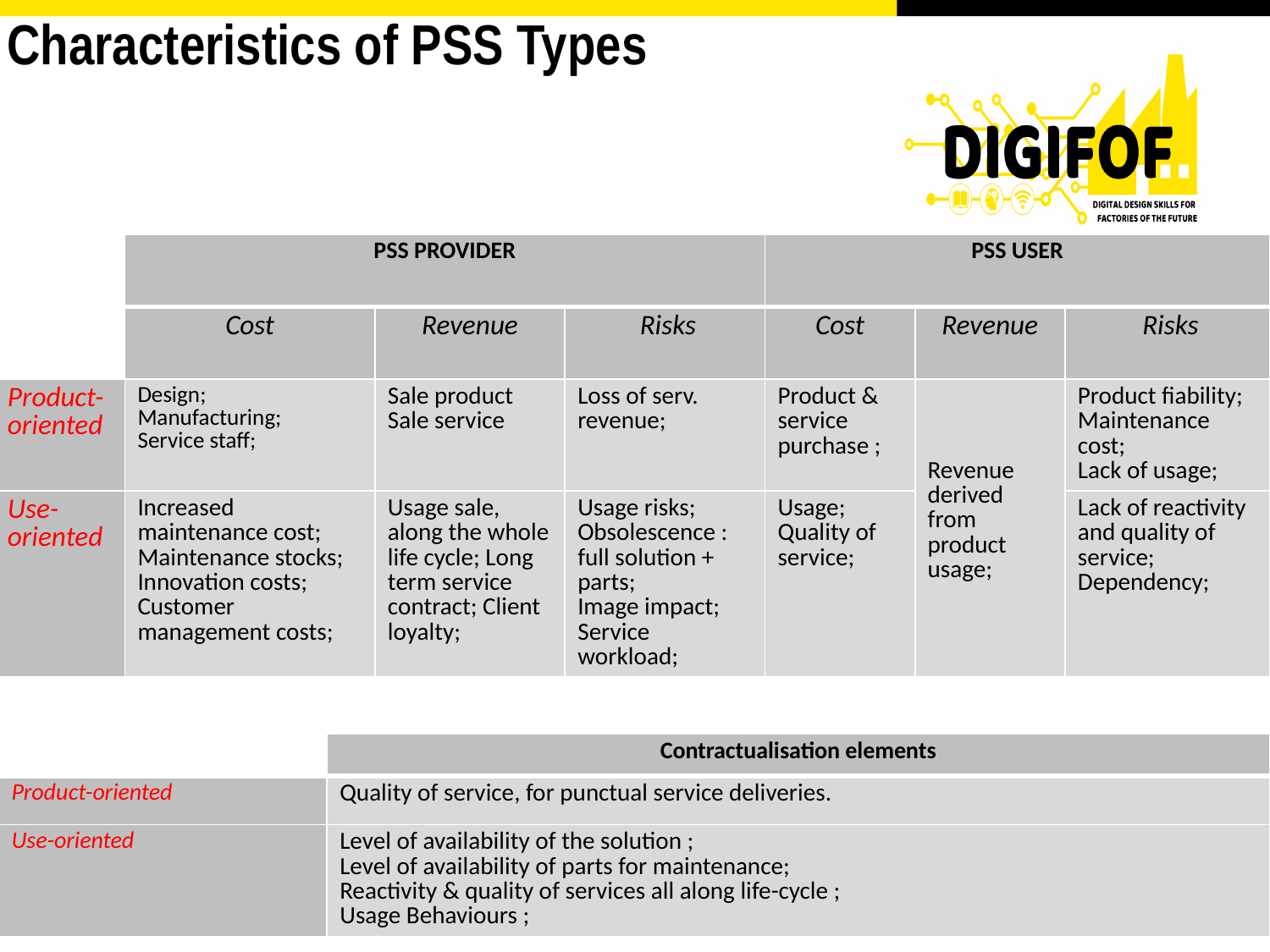

# Characteristics of PSS Types
|  | PSS PROVIDER |  |  | PSS USER |  |  |
| --- | --- | --- | --- | --- | --- | --- |
|  | Cost | Revenue | Risks | Cost | Revenue | Risks |
| Product-oriented | Design; Manufacturing; Service staff; | Sale product Sale service | Loss of serv. revenue; | Product & service purchase ; | Revenue derived from product usage; | Product fiability; Maintenance cost; Lack of usage; |
| Use-oriented | Increased maintenance cost; Maintenance stocks; Innovation costs; Customer management costs; | Usage sale, along the whole life cycle; Long term service contract; Client loyalty; | Usage risks; Obsolescence : full solution + parts; Image impact; Service workload; | Usage; Quality of service; |  | Lack of reactivity and quality of service; Dependency; |
|  | Contractualisation elements |
| --- | --- |
| Product-oriented | Quality of service, for punctual service deliveries. |
| Use-oriented | Level of availability of the solution ; Level of availability of parts for maintenance; Reactivity & quality of services all along life-cycle ; Usage Behaviours ; |
18